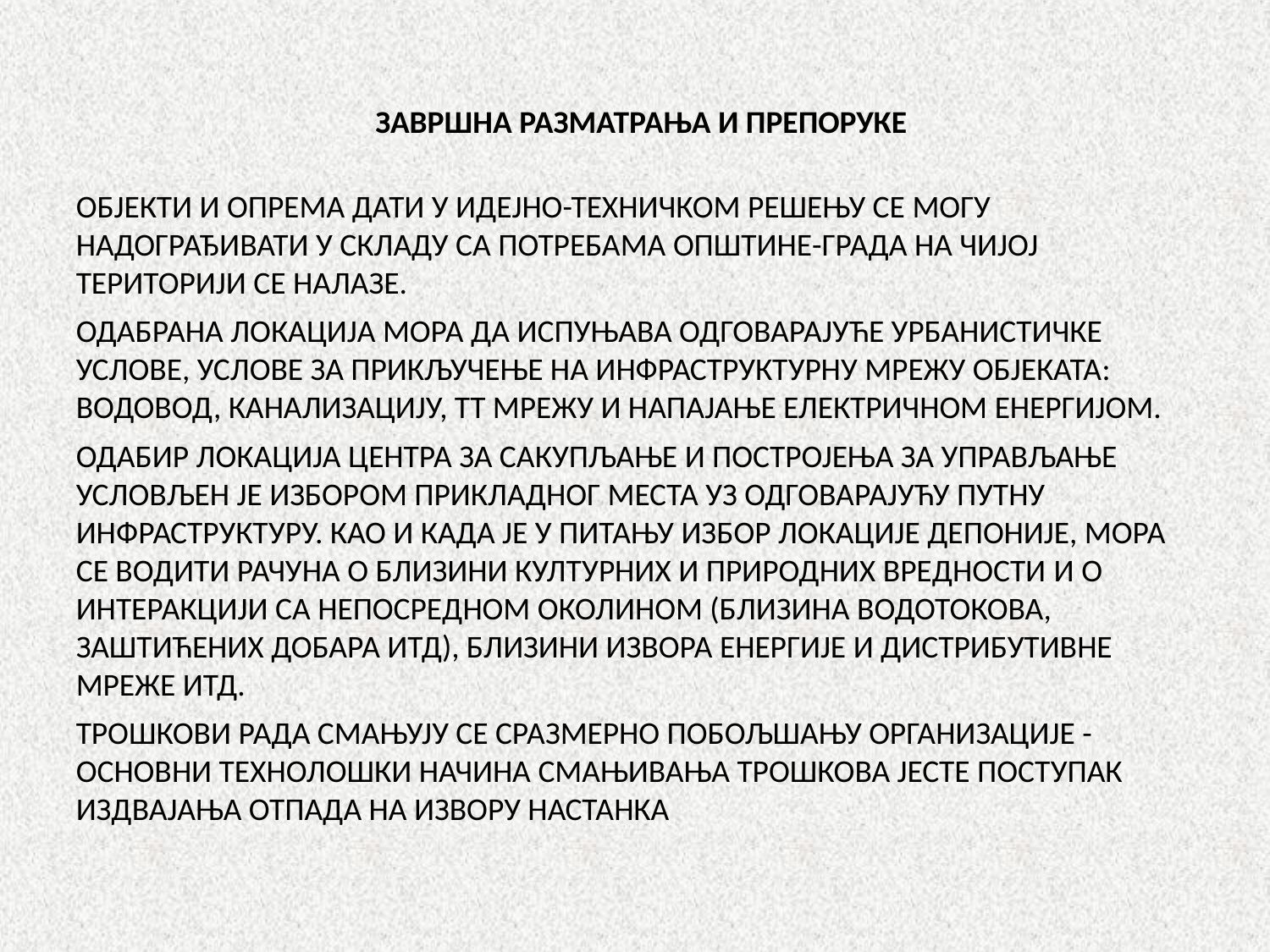

ЗАВРШНА РАЗМАТРАЊА И ПРЕПОРУКЕ
ОБЈЕКТИ И ОПРЕМА ДАТИ У ИДЕЈНО-ТЕХНИЧКОМ РЕШЕЊУ СЕ МОГУ НАДОГРАЂИВАТИ У СКЛАДУ СА ПОТРЕБАМА ОПШТИНЕ-ГРАДА НА ЧИЈОЈ ТЕРИТОРИЈИ СЕ НАЛАЗЕ.
ОДАБРАНА ЛОКАЦИЈА МОРА ДА ИСПУЊАВА ОДГОВАРАЈУЋЕ УРБАНИСТИЧКЕ УСЛОВЕ, УСЛОВЕ ЗА ПРИКЉУЧЕЊЕ НА ИНФРАСТРУКТУРНУ МРЕЖУ ОБЈЕКАТА: ВОДОВОД, КАНАЛИЗАЦИЈУ, ТТ МРЕЖУ И НАПАЈАЊЕ ЕЛЕКТРИЧНОМ ЕНЕРГИЈОМ.
ОДАБИР ЛОКАЦИЈА ЦЕНТРА ЗА САКУПЉАЊЕ И ПОСТРОЈЕЊА ЗА УПРАВЉАЊЕ УСЛОВЉЕН ЈЕ ИЗБОРОМ ПРИКЛАДНОГ МЕСТА УЗ ОДГОВАРАЈУЋУ ПУТНУ ИНФРАСТРУКТУРУ. КАО И КАДА ЈЕ У ПИТАЊУ ИЗБОР ЛОКАЦИЈЕ ДЕПОНИЈЕ, МОРА СЕ ВОДИТИ РАЧУНА О БЛИЗИНИ КУЛТУРНИХ И ПРИРОДНИХ ВРЕДНОСТИ И О ИНТЕРАКЦИЈИ СА НЕПОСРЕДНОМ ОКОЛИНОМ (БЛИЗИНА ВОДОТОКОВА, ЗАШТИЋЕНИХ ДОБАРА ИТД), БЛИЗИНИ ИЗВОРА ЕНЕРГИЈЕ И ДИСТРИБУТИВНЕ МРЕЖЕ ИТД.
ТРОШКОВИ РАДА СМАЊУЈУ СЕ СРАЗМЕРНО ПОБОЉШАЊУ ОРГАНИЗАЦИЈЕ - ОСНОВНИ ТЕХНОЛОШКИ НАЧИНА СМАЊИВАЊА ТРОШКОВА ЈЕСТЕ ПОСТУПАК ИЗДВАЈАЊА ОТПАДА НА ИЗВОРУ НАСТАНКА